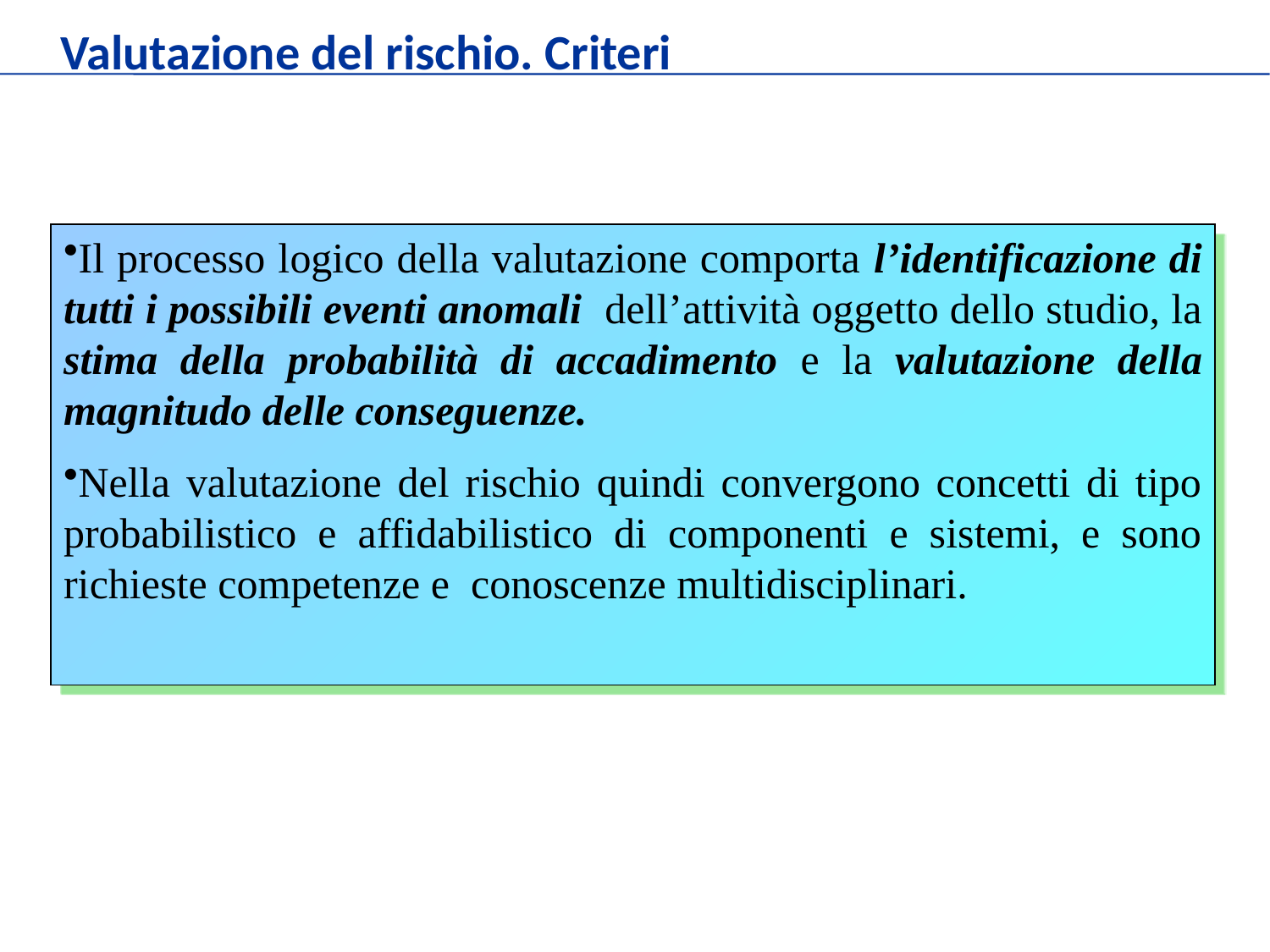

Valutazione del rischio. Criteri

Il processo logico della valutazione comporta l’identificazione di tutti i possibili eventi anomali  dell’attività oggetto dello studio, la stima della probabilità di accadimento e la valutazione della magnitudo delle conseguenze.
Nella valutazione del rischio quindi convergono concetti di tipo probabilistico e affidabilistico di componenti e sistemi, e sono richieste competenze e  conoscenze multidisciplinari.